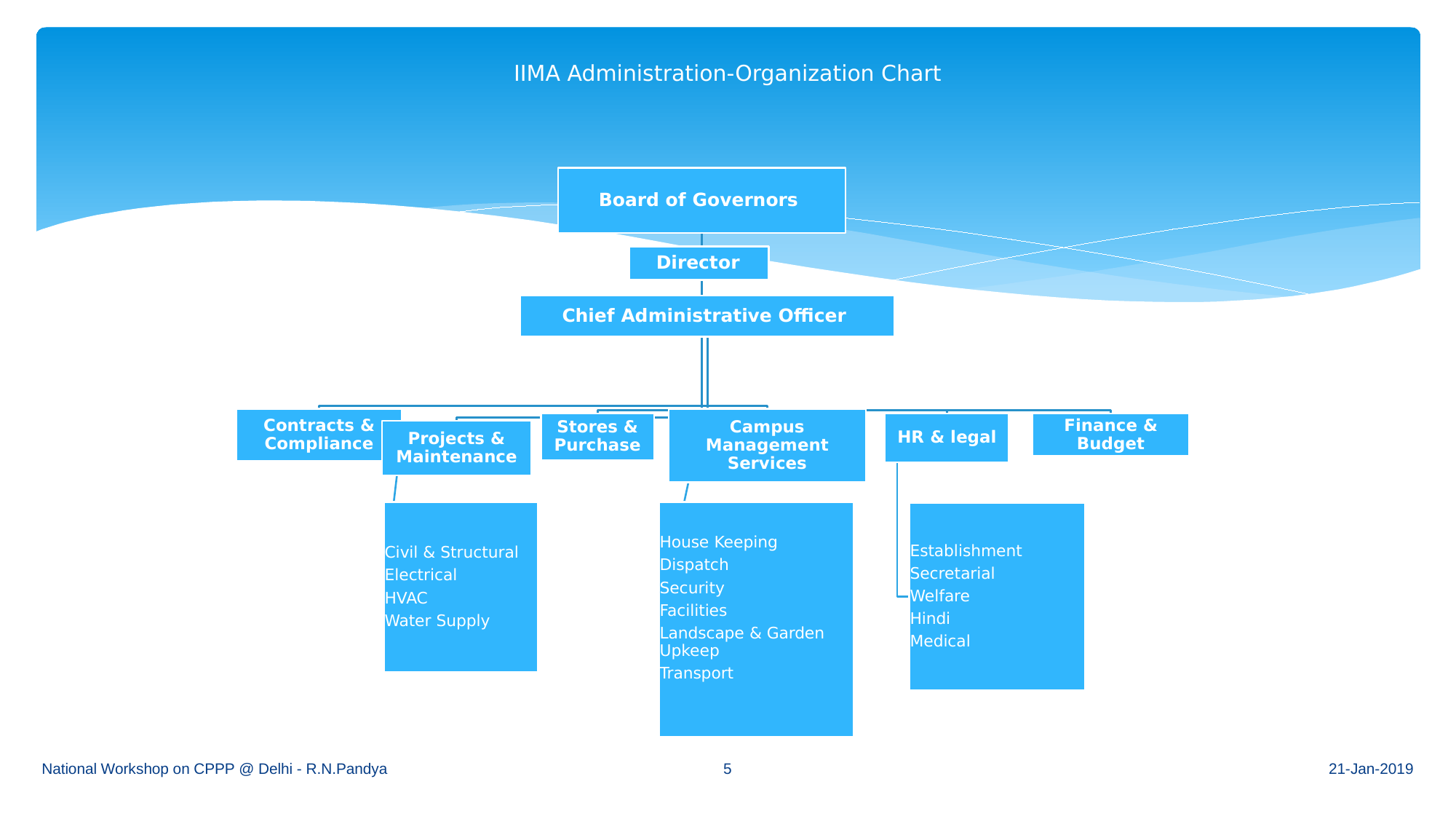

# IIMA Administration-Organization Chart
Board of Governors
Contracts & Compliance
Projects & Maintenance
Civil & Structural
Electrical
HVAC
Water Supply
Campus Management Services
House Keeping
Dispatch
Security
Facilities
Landscape & Garden Upkeep
Transport

Director
Chief Administrative Officer
Stores & Purchase
HR & legal
Establishment
Secretarial
Welfare
Hindi
Medical
Finance & Budget
National Workshop on CPPP @ Delhi - R.N.Pandya
5
21-Jan-2019